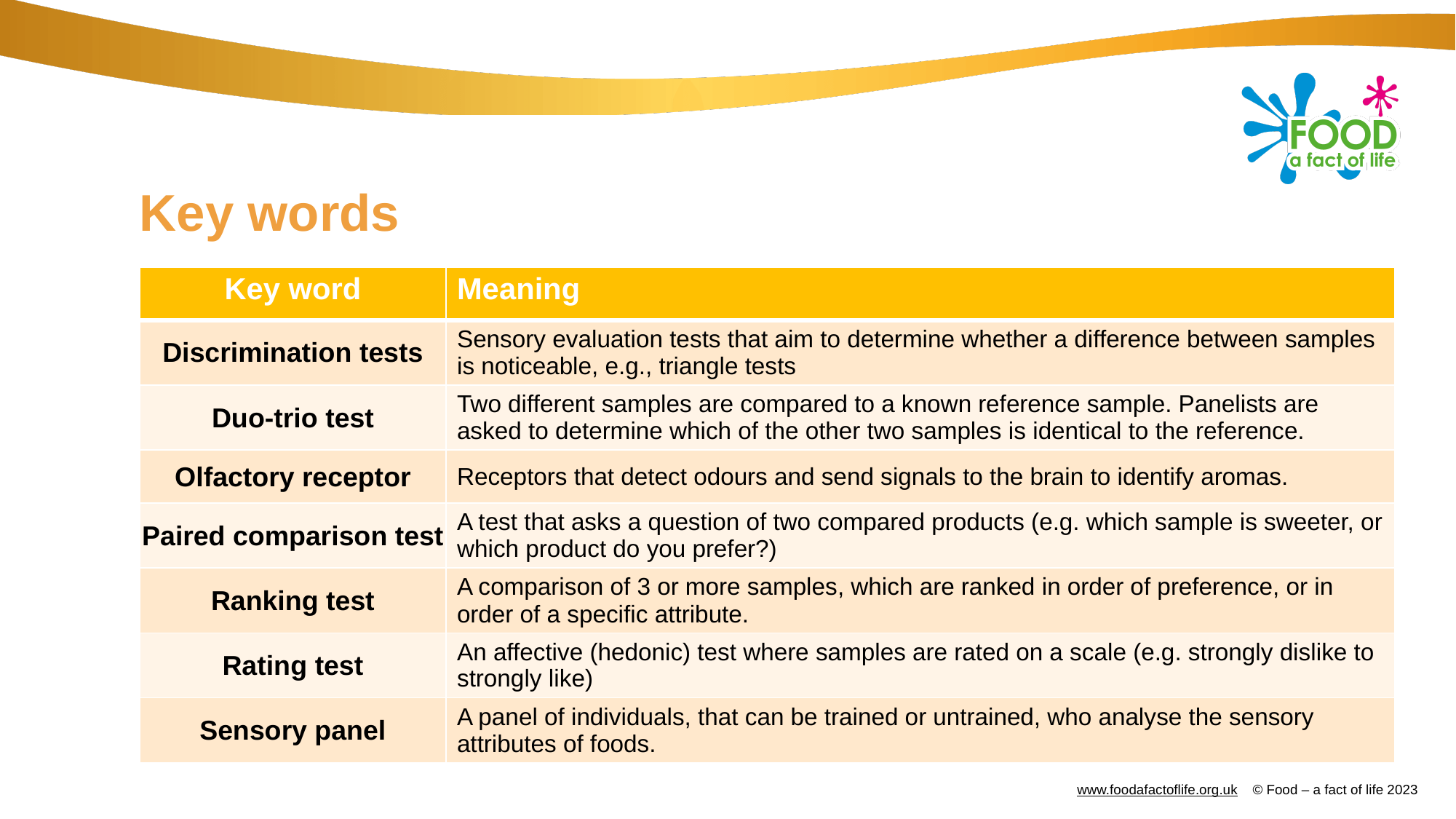

# Key words
| Key word | Meaning |
| --- | --- |
| Discrimination tests | Sensory evaluation tests that aim to determine whether a difference between samples is noticeable, e.g., triangle tests |
| Duo-trio test | Two different samples are compared to a known reference sample. Panelists are asked to determine which of the other two samples is identical to the reference. |
| Olfactory receptor | Receptors that detect odours and send signals to the brain to identify aromas. |
| Paired comparison test | A test that asks a question of two compared products (e.g. which sample is sweeter, or which product do you prefer?) |
| Ranking test | A comparison of 3 or more samples, which are ranked in order of preference, or in order of a specific attribute. |
| Rating test | An affective (hedonic) test where samples are rated on a scale (e.g. strongly dislike to strongly like) |
| Sensory panel | A panel of individuals, that can be trained or untrained, who analyse the sensory attributes of foods. |